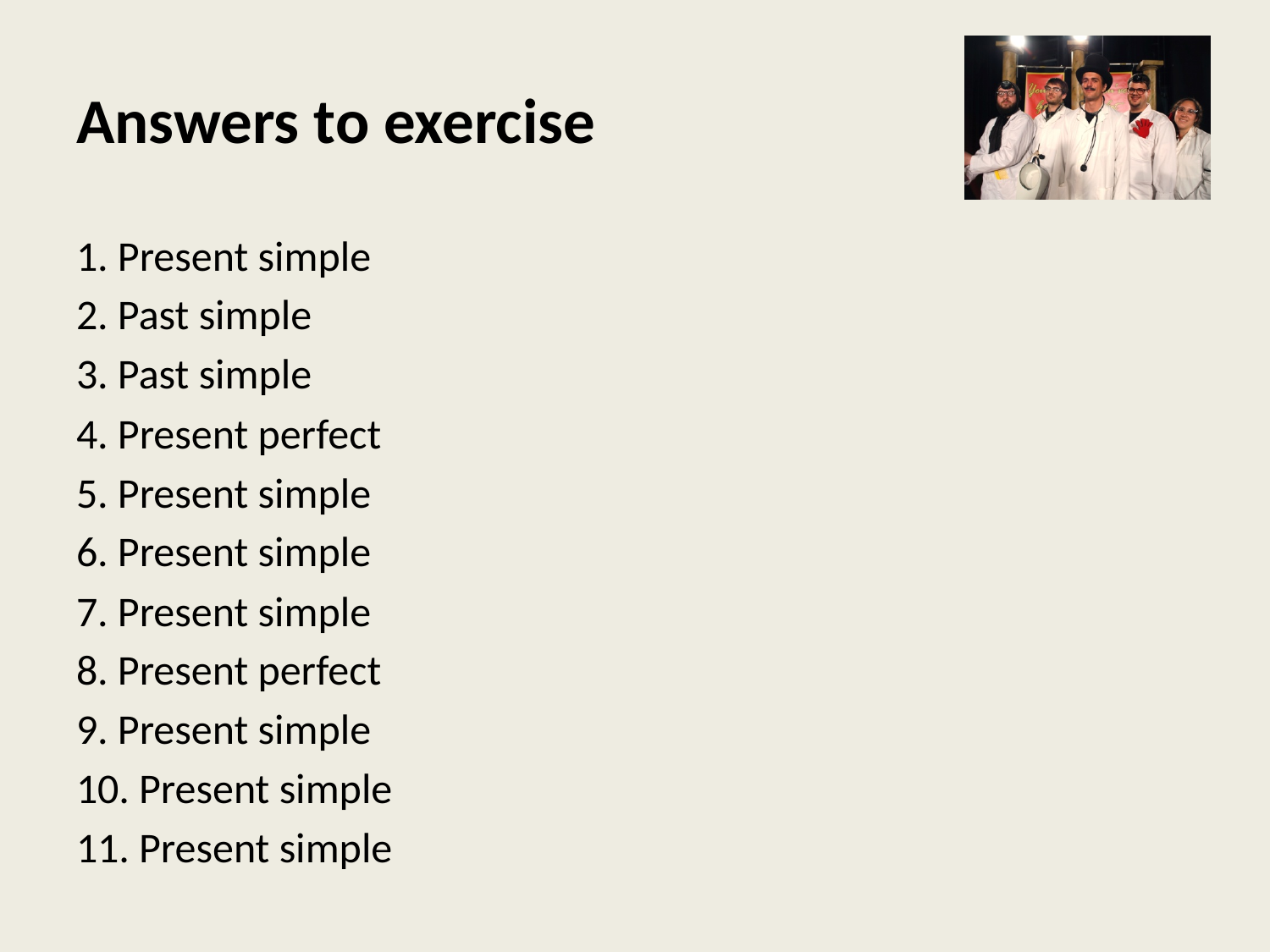

# Answers to exercise
1. Present simple
2. Past simple
3. Past simple
4. Present perfect
5. Present simple
6. Present simple
7. Present simple
8. Present perfect
9. Present simple
10. Present simple
11. Present simple